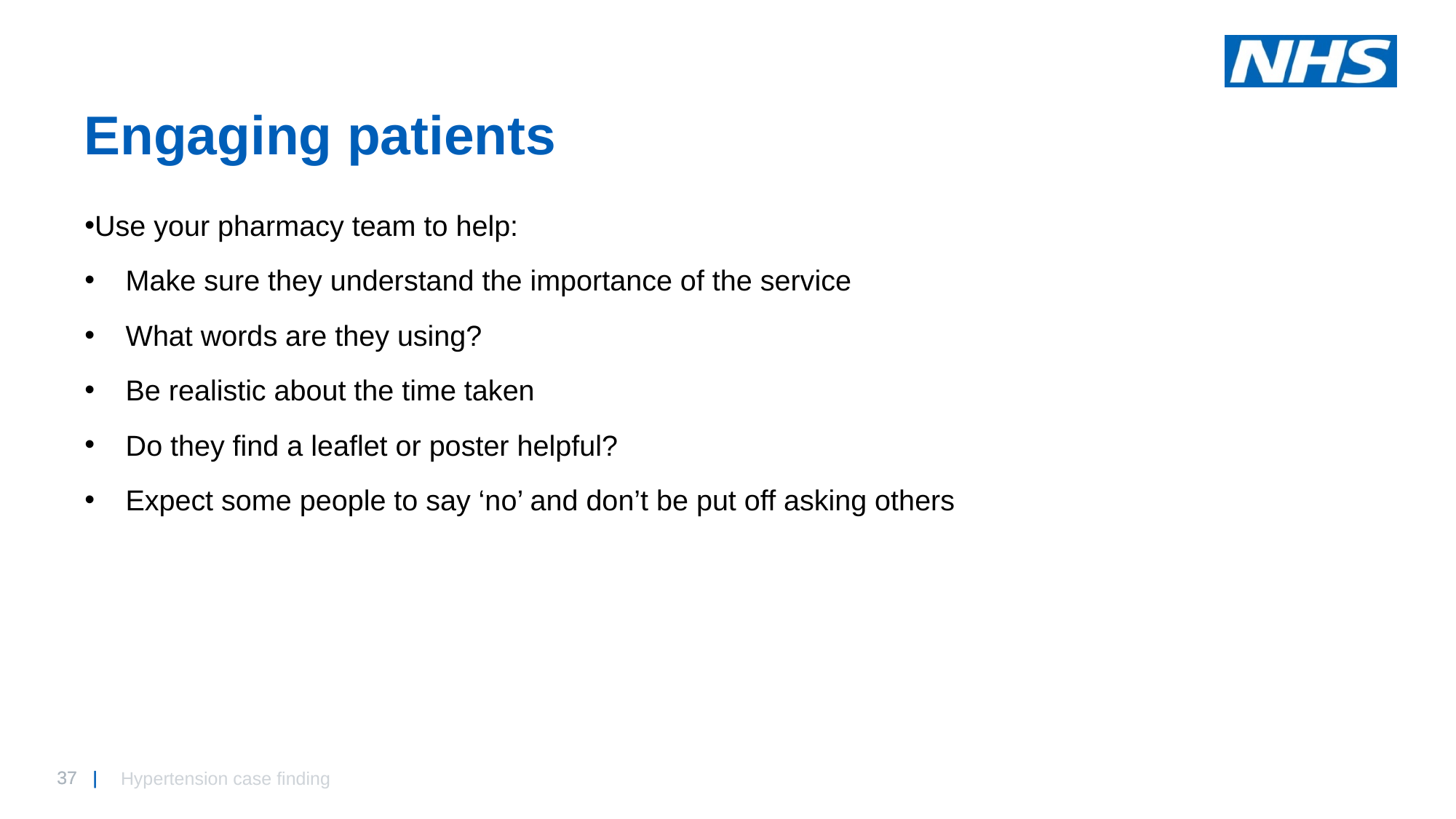

# Engaging patients
Use your pharmacy team to help:
Make sure they understand the importance of the service
What words are they using?
Be realistic about the time taken
Do they find a leaflet or poster helpful?
Expect some people to say ‘no’ and don’t be put off asking others

Hypertension case finding